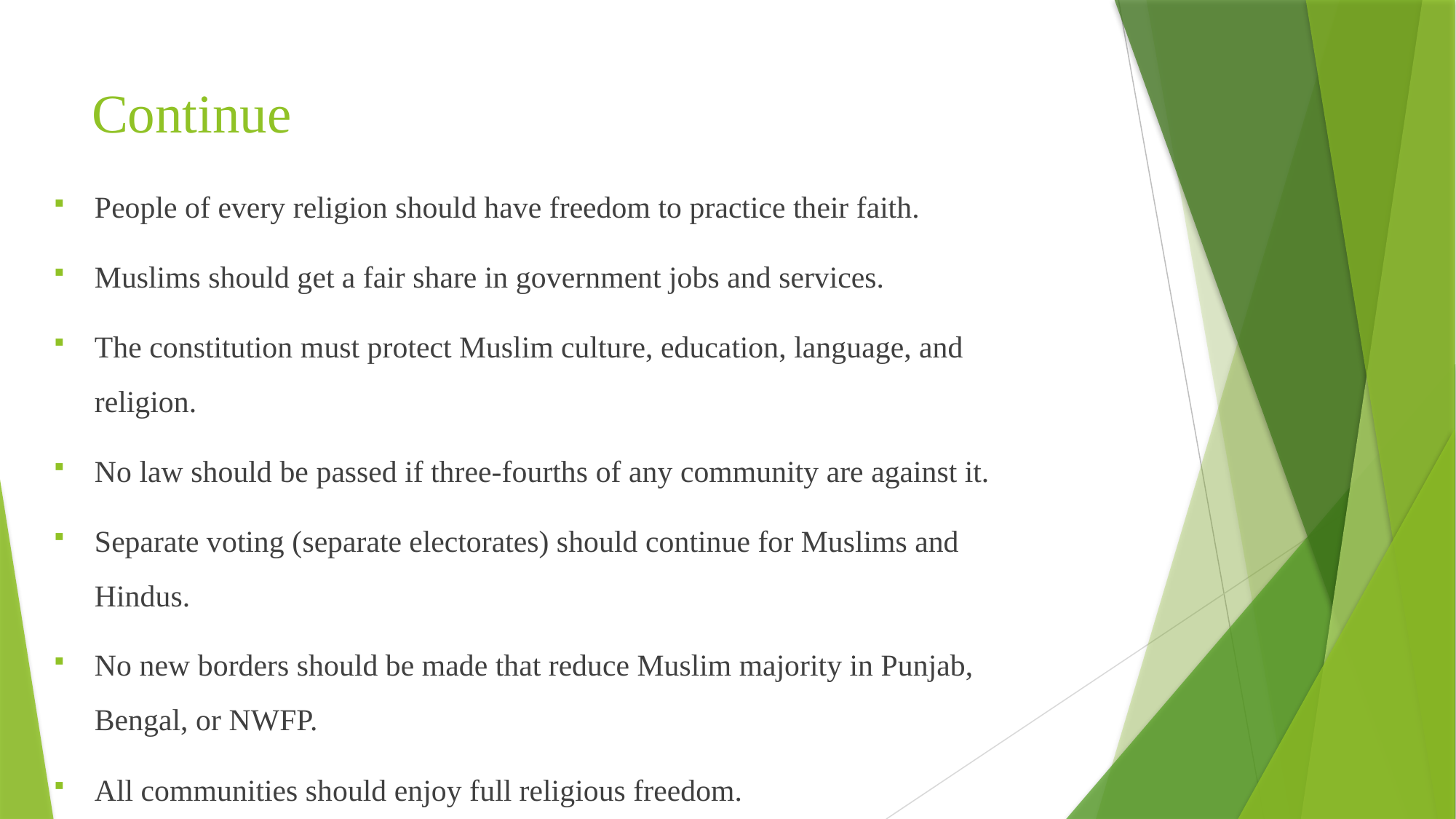

# Continue
People of every religion should have freedom to practice their faith.
Muslims should get a fair share in government jobs and services.
The constitution must protect Muslim culture, education, language, and religion.
No law should be passed if three-fourths of any community are against it.
Separate voting (separate electorates) should continue for Muslims and Hindus.
No new borders should be made that reduce Muslim majority in Punjab, Bengal, or NWFP.
All communities should enjoy full religious freedom.